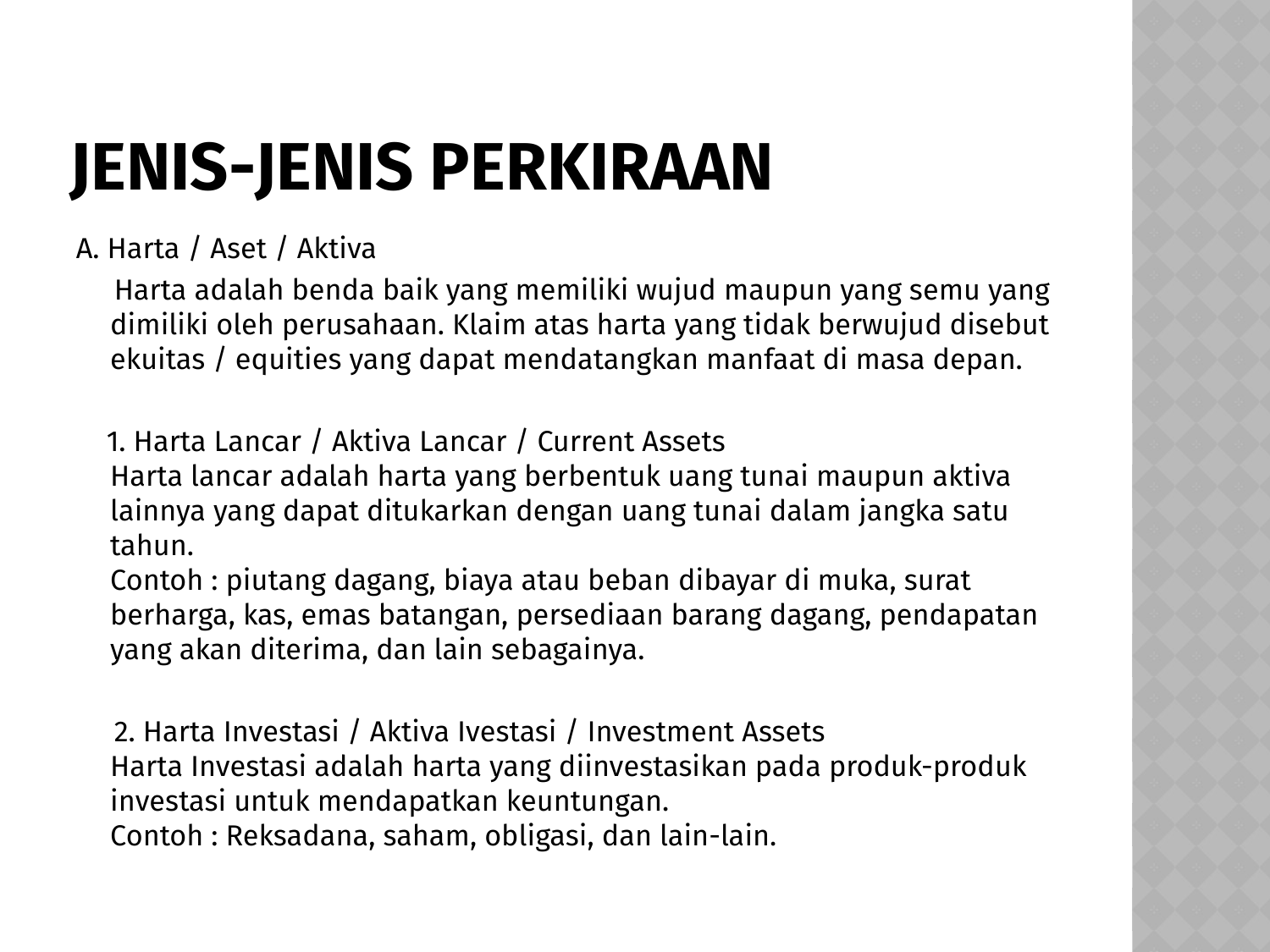

# JENIS-JENIS PERKIRAAN
A. Harta / Aset / Aktiva
     Harta adalah benda baik yang memiliki wujud maupun yang semu yang dimiliki oleh perusahaan. Klaim atas harta yang tidak berwujud disebut ekuitas / equities yang dapat mendatangkan manfaat di masa depan.

    1. Harta Lancar / Aktiva Lancar / Current Assets
Harta lancar adalah harta yang berbentuk uang tunai maupun aktiva lainnya yang dapat ditukarkan dengan uang tunai dalam jangka satu tahun.
Contoh : piutang dagang, biaya atau beban dibayar di muka, surat berharga, kas, emas batangan, persediaan barang dagang, pendapatan yang akan diterima, dan lain sebagainya.

     2. Harta Investasi / Aktiva Ivestasi / Investment Assets
Harta Investasi adalah harta yang diinvestasikan pada produk-produk investasi untuk mendapatkan keuntungan.
Contoh : Reksadana, saham, obligasi, dan lain-lain.